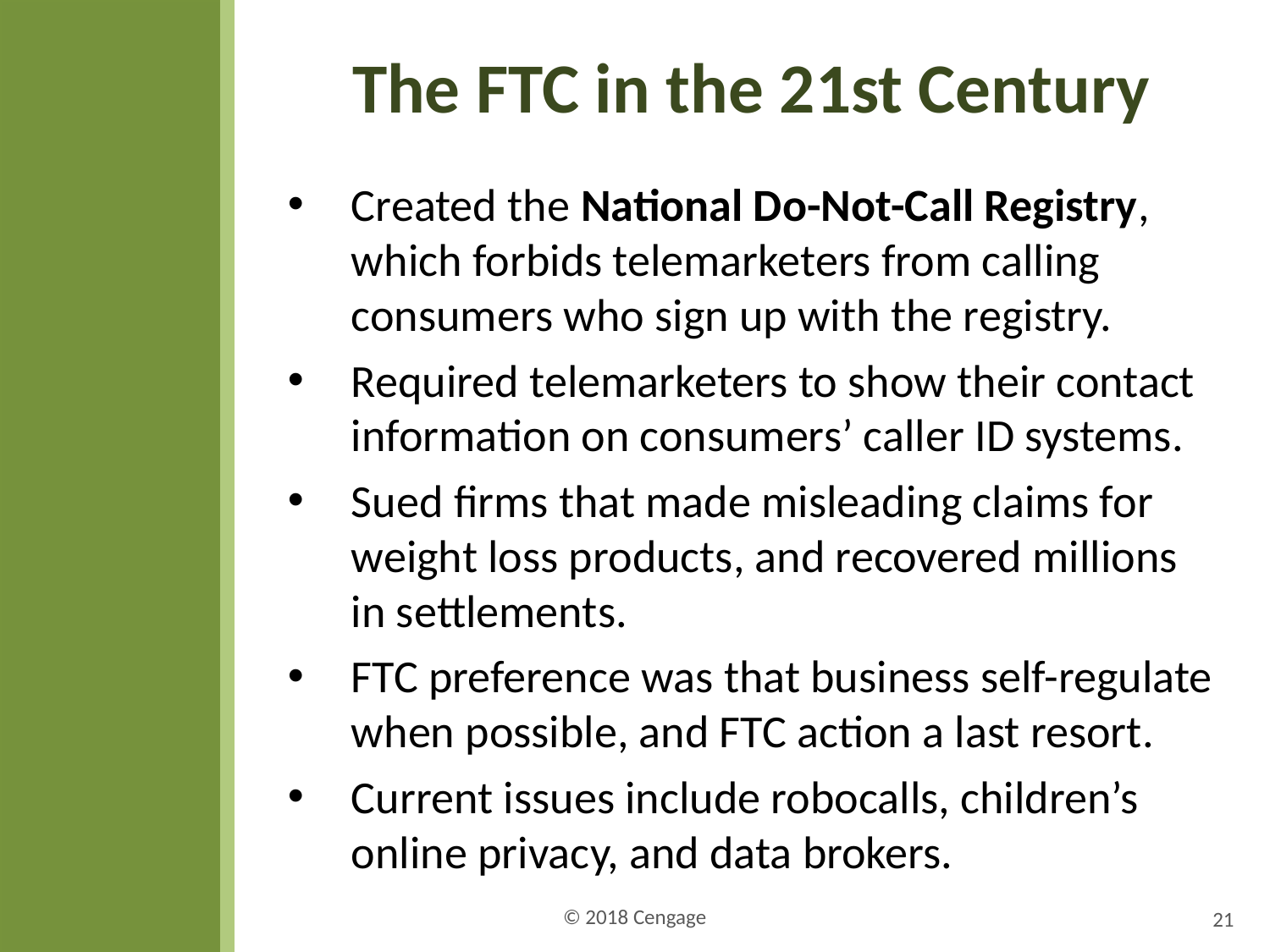

# The FTC in the 21st Century
Created the National Do-Not-Call Registry, which forbids telemarketers from calling consumers who sign up with the registry.
Required telemarketers to show their contact information on consumers’ caller ID systems.
Sued firms that made misleading claims for weight loss products, and recovered millions in settlements.
FTC preference was that business self-regulate when possible, and FTC action a last resort.
Current issues include robocalls, children’s online privacy, and data brokers.